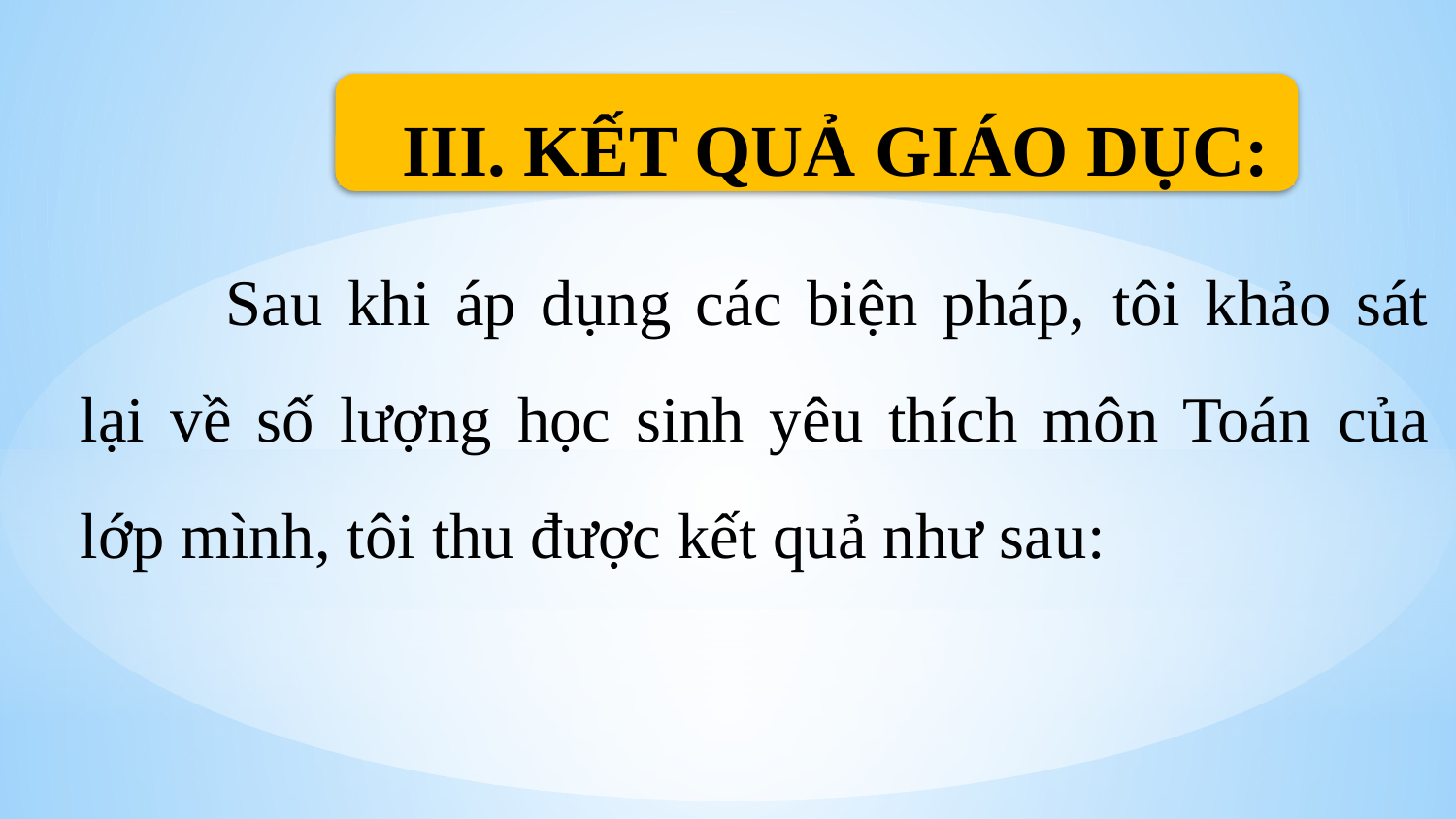

III. KẾT QUẢ GIÁO DỤC:
	Sau khi áp dụng các biện pháp, tôi khảo sát lại về số lượng học sinh yêu thích môn Toán của lớp mình, tôi thu được kết quả như sau: